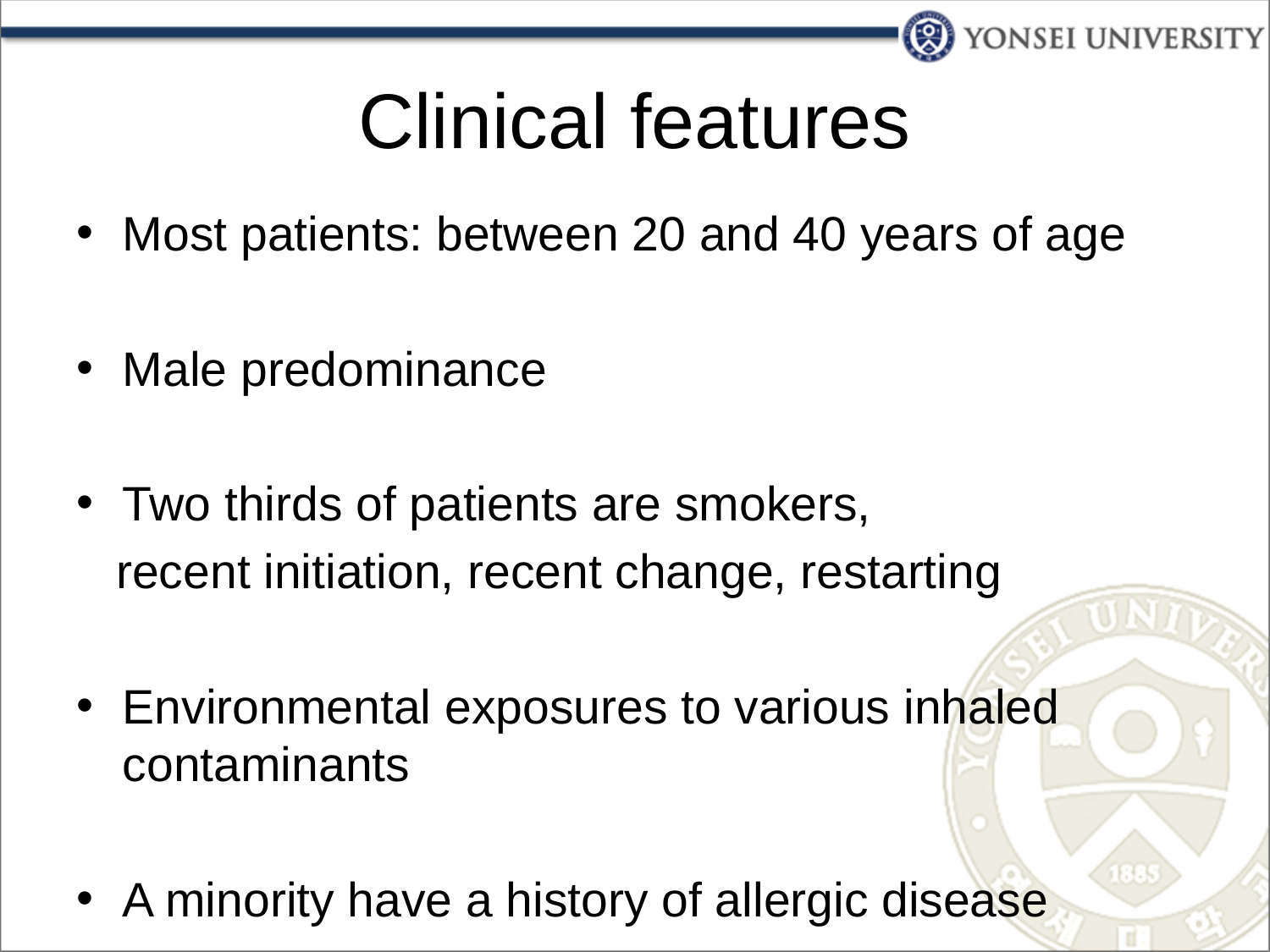

# Clinical features
Most patients: between 20 and 40 years of age

Male predominance

Two thirds of patients are smokers,
   recent initiation, recent change, restarting

Environmental exposures to various inhaled contaminants

A minority have a history of allergic disease